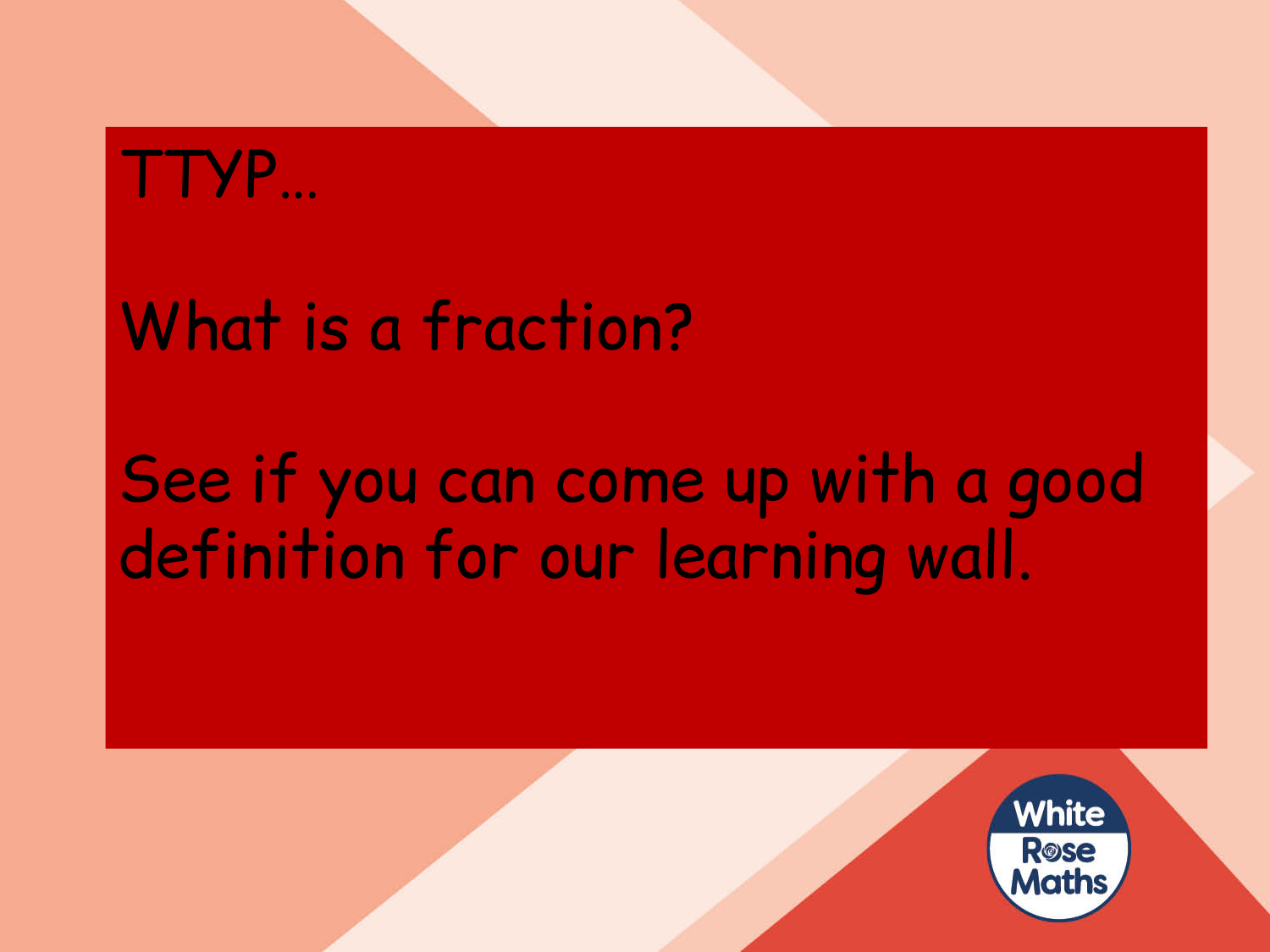

TTYP…

What is a fraction?

See if you can come up with a good definition for our learning wall.